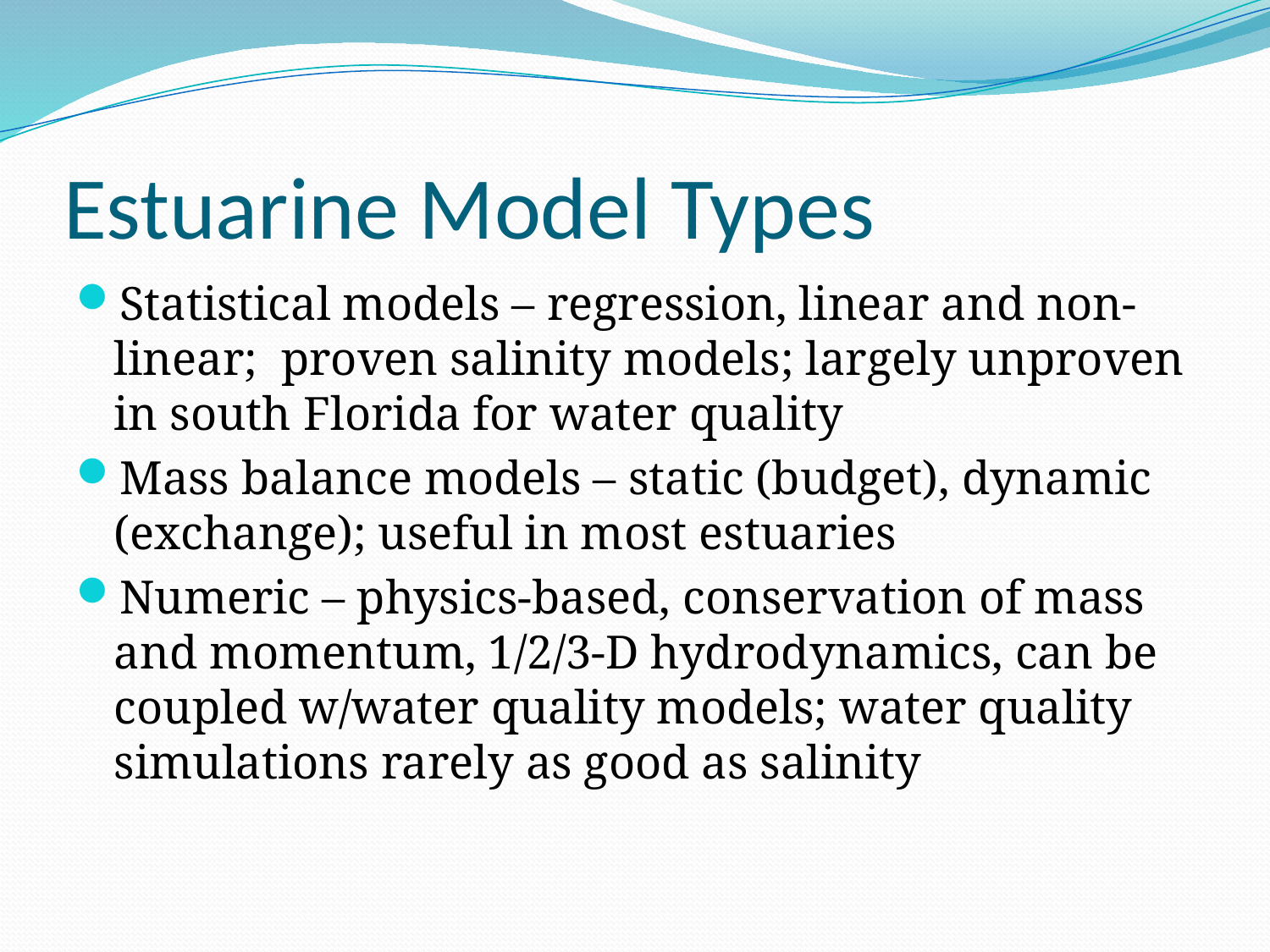

# Estuarine Model Types
Statistical models – regression, linear and non-linear;  proven salinity models; largely unproven in south Florida for water quality
Mass balance models – static (budget), dynamic (exchange); useful in most estuaries
Numeric – physics-based, conservation of mass and momentum, 1/2/3-D hydrodynamics, can be coupled w/water quality models; water quality simulations rarely as good as salinity